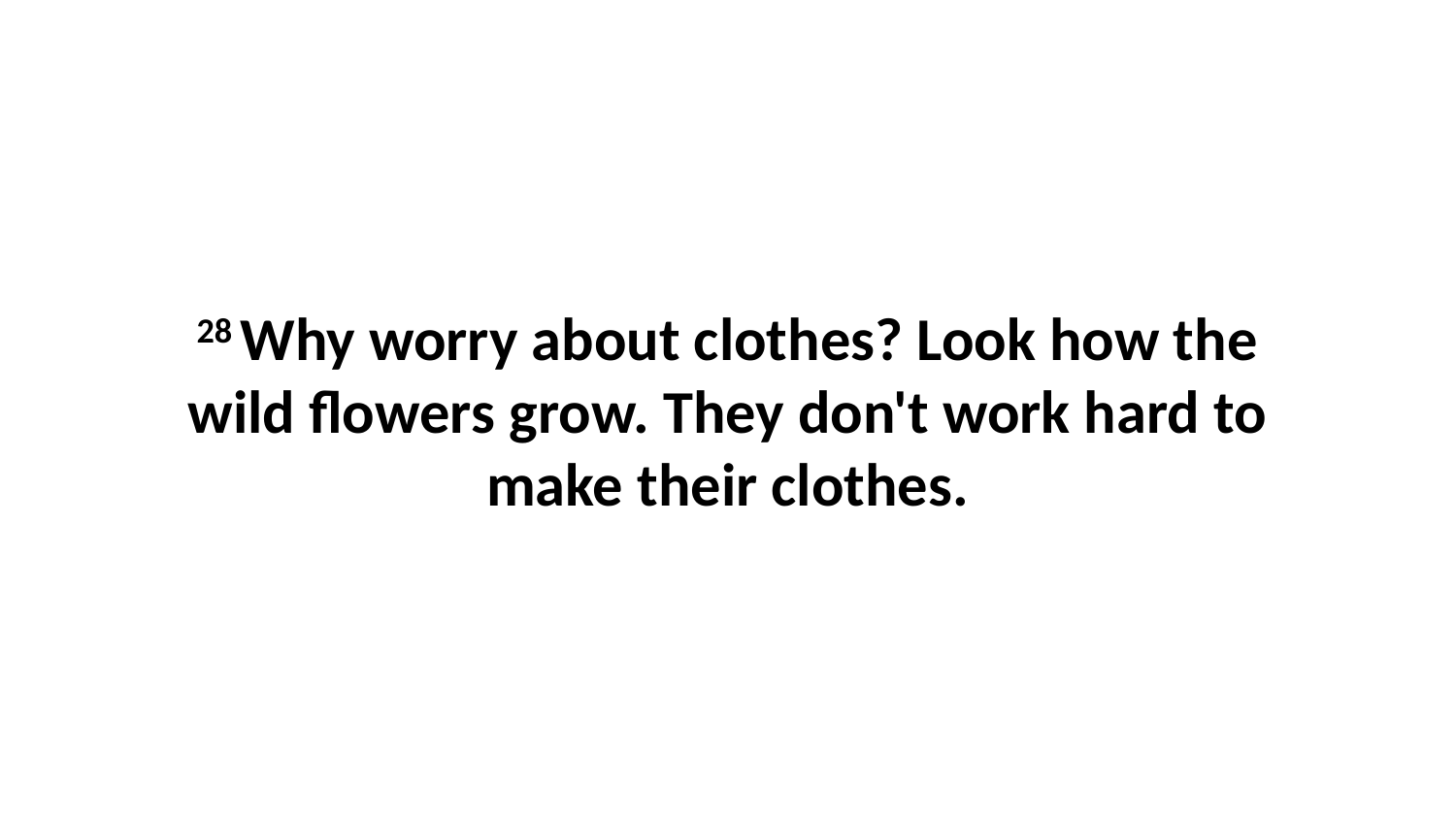

28 Why worry about clothes? Look how the wild flowers grow. They don't work hard to make their clothes.